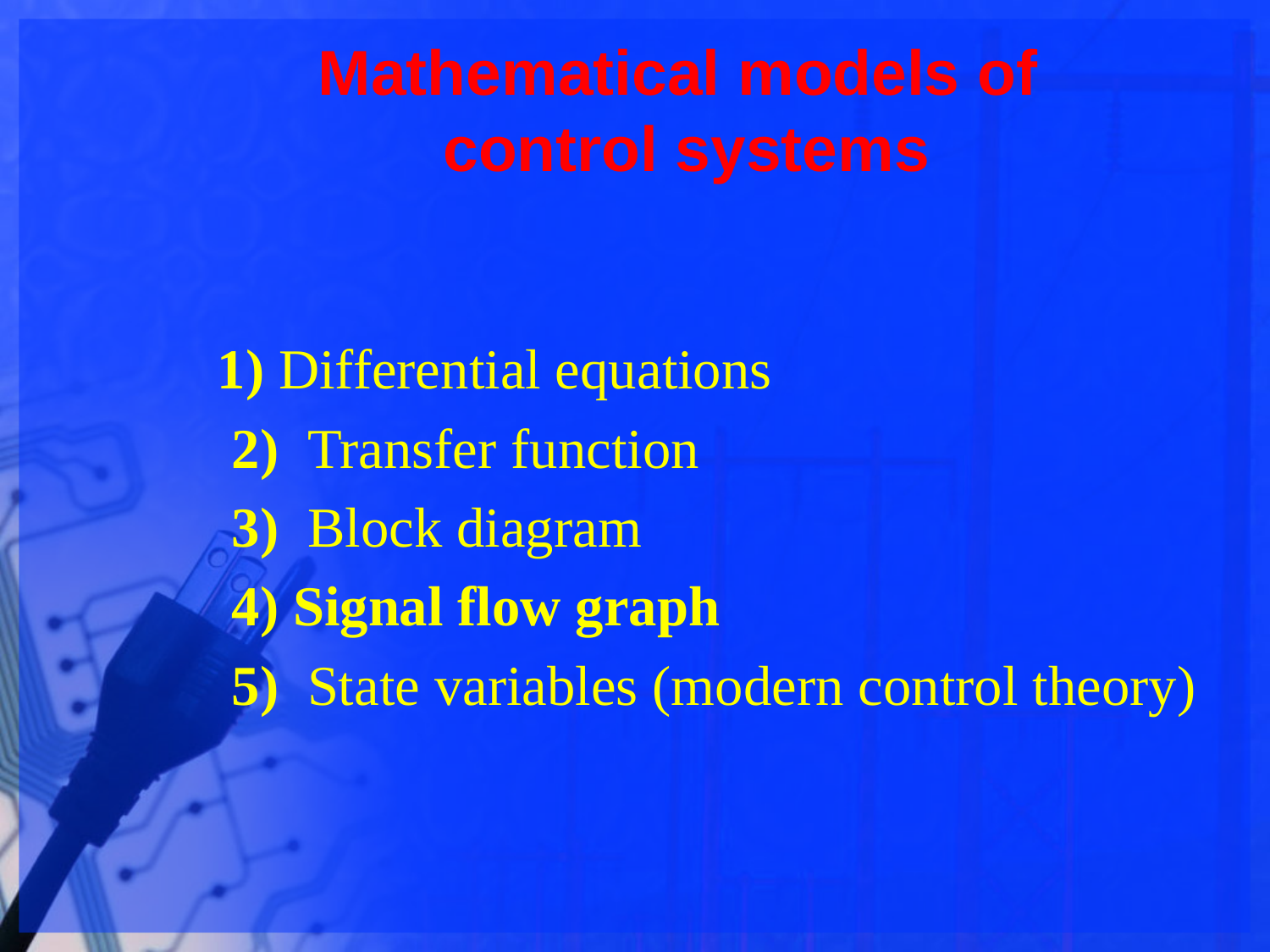

Mathematical models of
control systems

    1) Differential equations
    2)  Transfer function
    3)  Block diagram
    4) Signal flow graph
    5)  State variables (modern control theory)